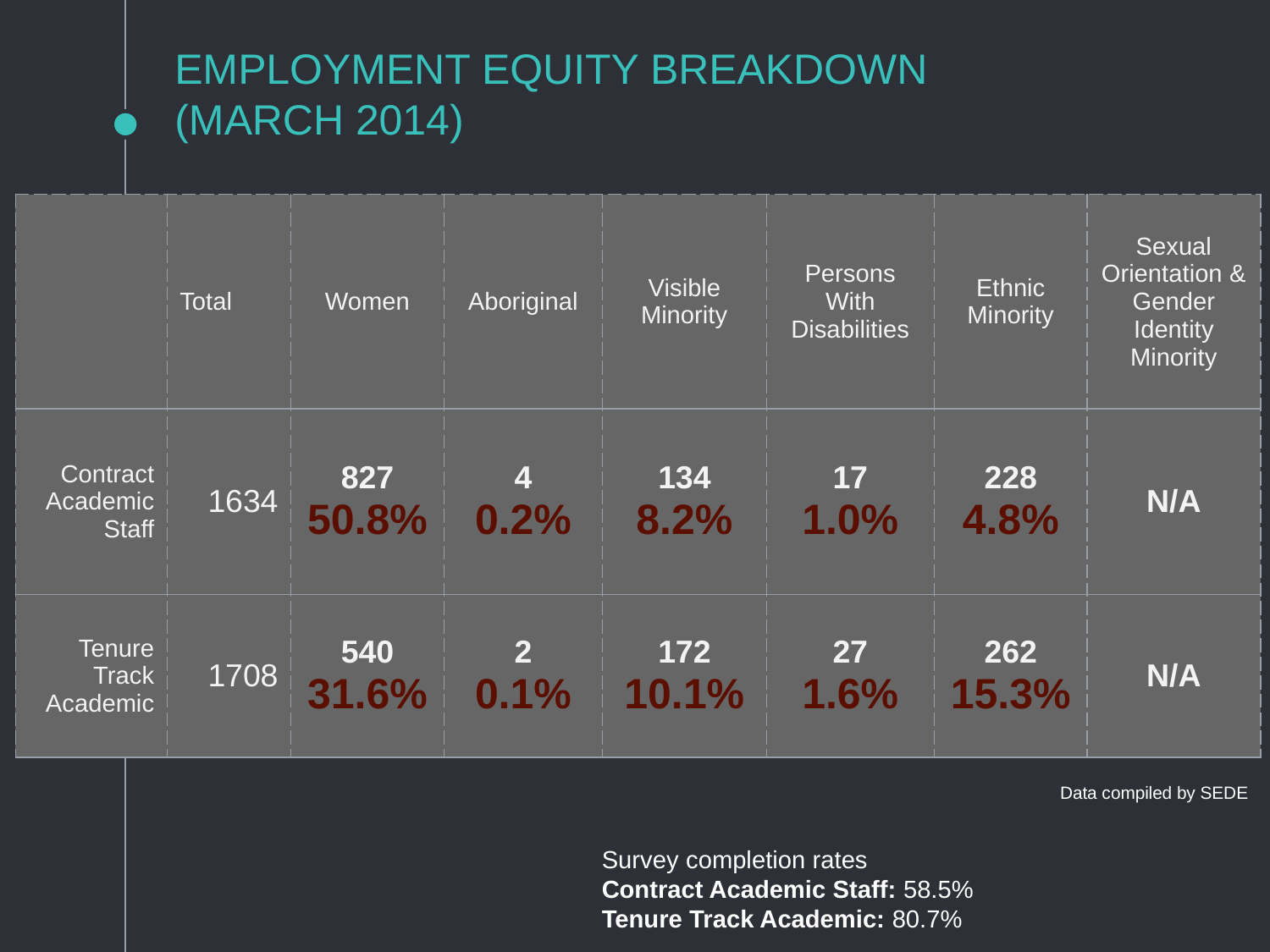

# EMPLOYMENT EQUITY BREAKDOWN (MARCH 2014)
|  | Total | Women | Aboriginal | Visible Minority | Persons With Disabilities | Ethnic Minority | Sexual Orientation & Gender Identity Minority |
| --- | --- | --- | --- | --- | --- | --- | --- |
| Contract Academic Staff | 1634 | 827 50.8% | 4 0.2% | 134 8.2% | 17 1.0% | 228 4.8% | N/A |
| Tenure Track Academic | 1708 | 540 31.6% | 2 0.1% | 172 10.1% | 27 1.6% | 262 15.3% | N/A |
Data compiled by SEDE
Survey completion rates
Contract Academic Staff: 58.5%
Tenure Track Academic: 80.7%